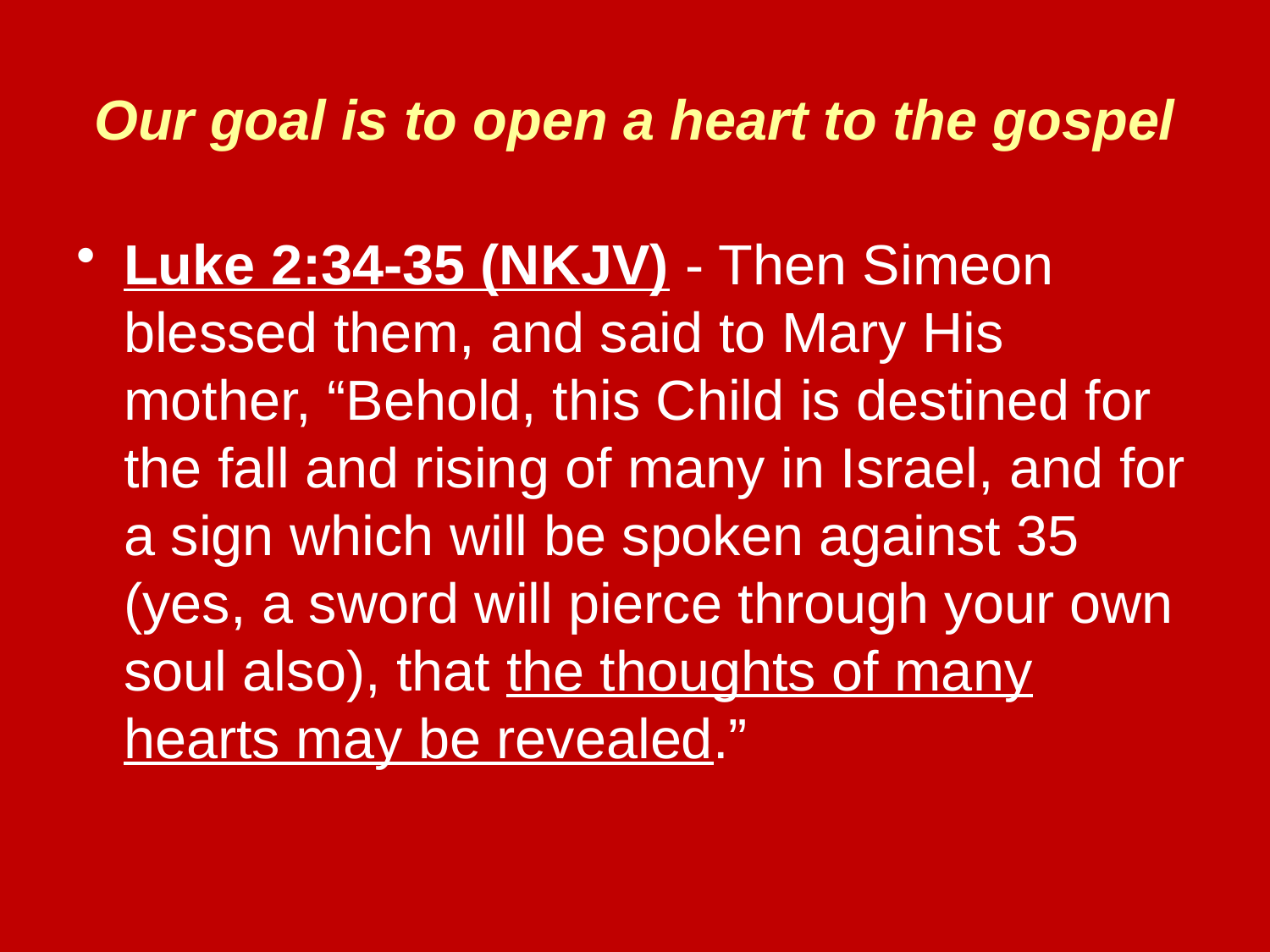

# Our goal is to open a heart to the gospel
Luke 2:34-35 (NKJV) - Then Simeon blessed them, and said to Mary His mother, “Behold, this Child is destined for the fall and rising of many in Israel, and for a sign which will be spoken against 35 (yes, a sword will pierce through your own soul also), that the thoughts of many hearts may be revealed.”